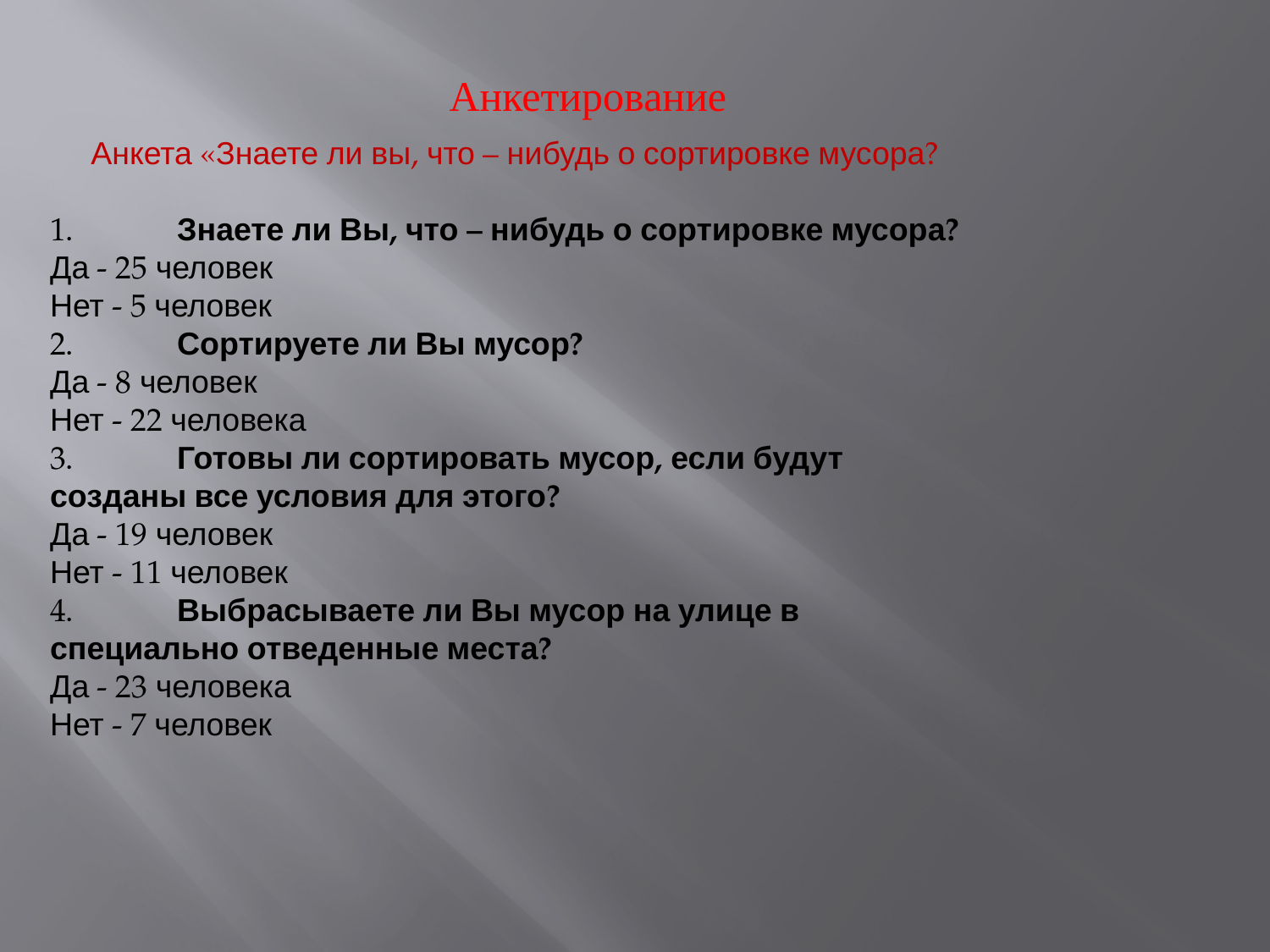

Анкетирование
Анкета «Знаете ли вы, что – нибудь о сортировке мусора?

1.	Знаете ли Вы, что – нибудь о сортировке мусора?
Да - 25 человек
Нет - 5 человек
2.	Сортируете ли Вы мусор?
Да - 8 человек
Нет - 22 человека
3.	Готовы ли сортировать мусор, если будут созданы все условия для этого?
Да - 19 человек
Нет - 11 человек
4.	Выбрасываете ли Вы мусор на улице в специально отведенные места?
Да - 23 человека
Нет - 7 человек